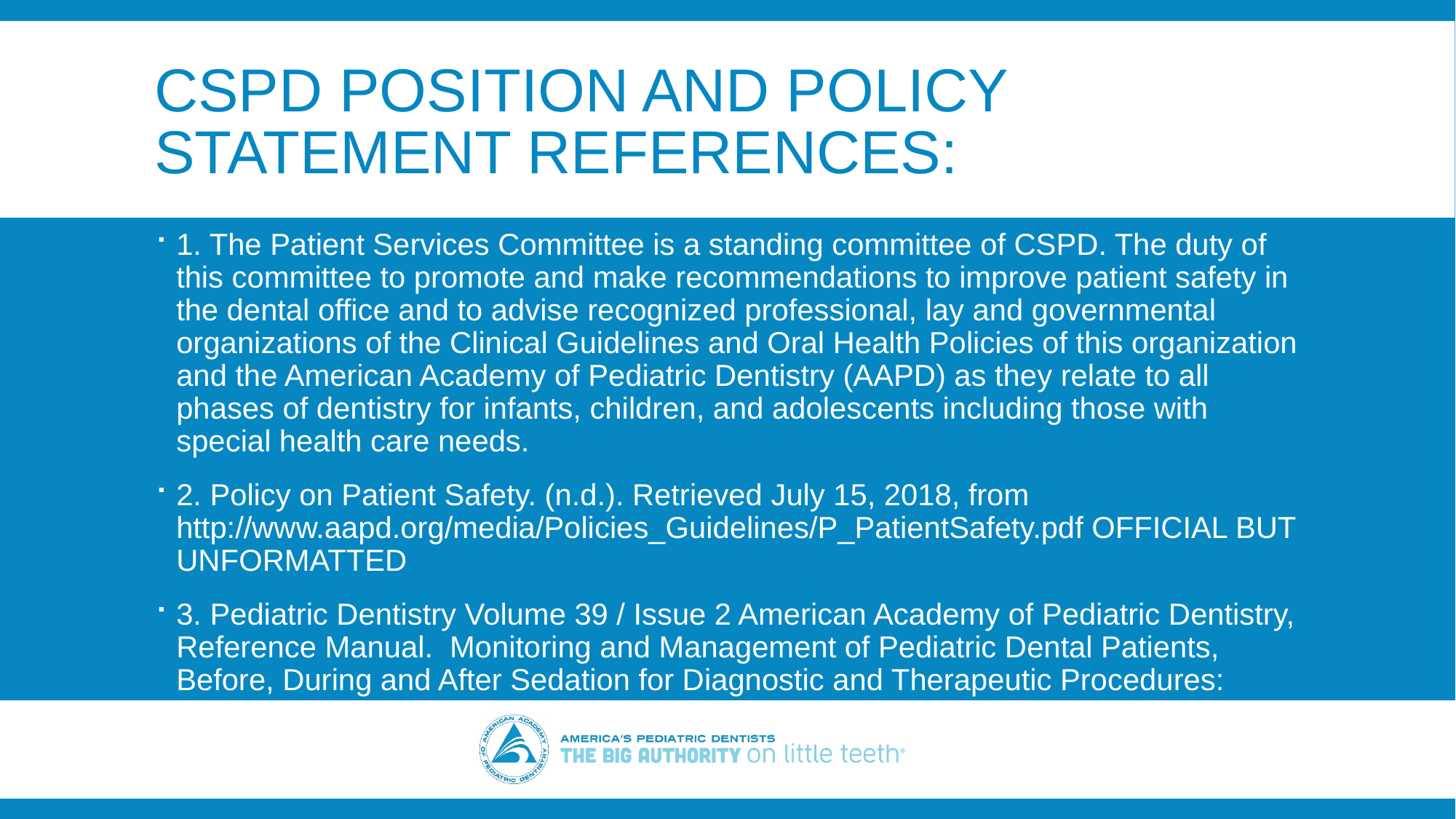

# CSPD Position and Policy Statement References:
1. The Patient Services Committee is a standing committee of CSPD. The duty of this committee to promote and make recommendations to improve patient safety in the dental office and to advise recognized professional, lay and governmental organizations of the Clinical Guidelines and Oral Health Policies of this organization and the American Academy of Pediatric Dentistry (AAPD) as they relate to all phases of dentistry for infants, children, and adolescents including those with special health care needs.
2. Policy on Patient Safety. (n.d.). Retrieved July 15, 2018, from http://www.aapd.org/media/Policies_Guidelines/P_PatientSafety.pdf OFFICIAL BUT UNFORMATTED
3. Pediatric Dentistry Volume 39 / Issue 2 American Academy of Pediatric Dentistry, Reference Manual.  Monitoring and Management of Pediatric Dental Patients, Before, During and After Sedation for Diagnostic and Therapeutic Procedures:  Update 2016.  278-307.